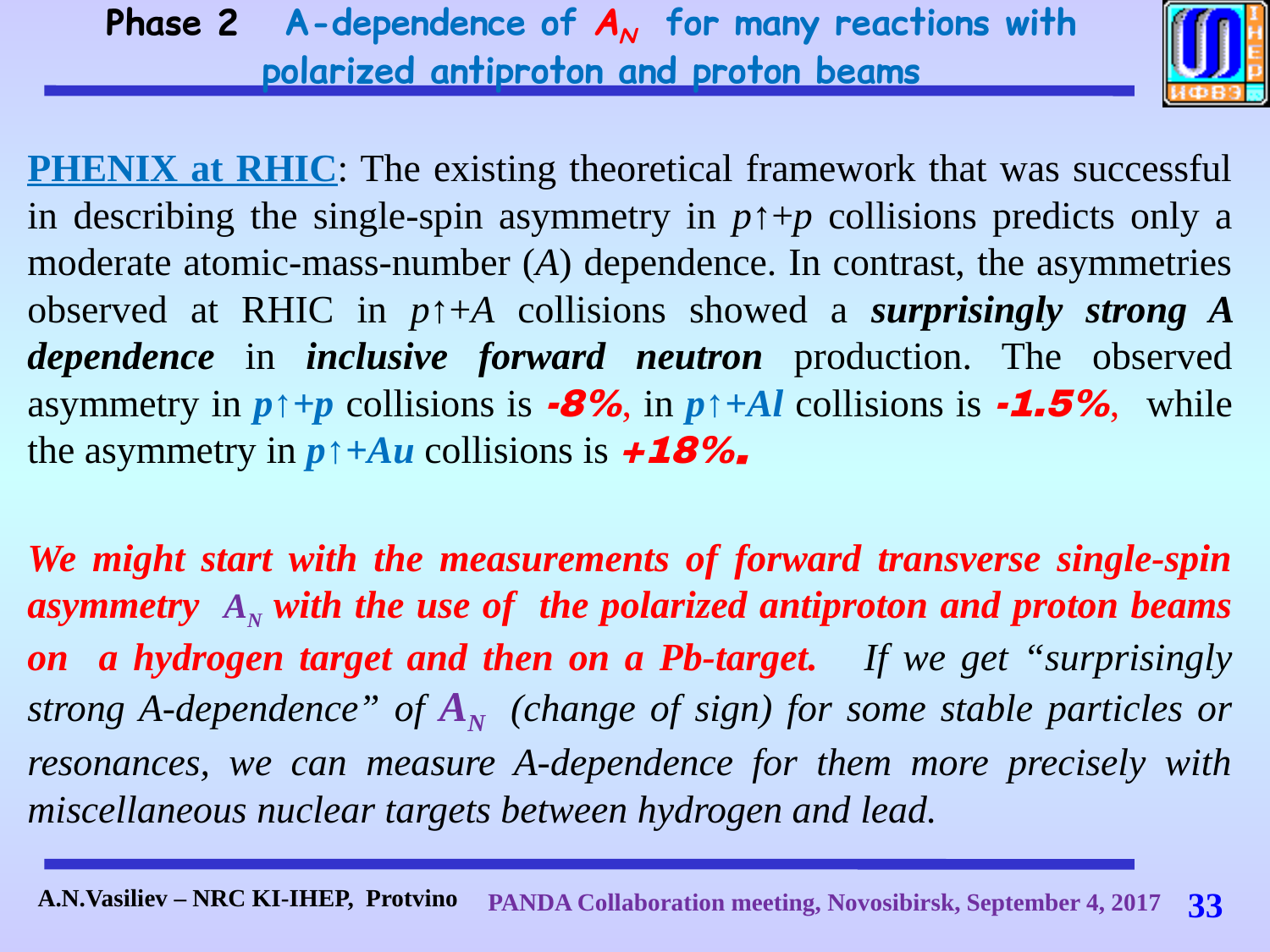

# Phase 2   A-dependence of AN  for many reactions with polarized antiproton and proton beams

PHENIX at RHIC: The existing theoretical framework that was successful in describing the single-spin asymmetry in p↑+p collisions predicts only a moderate atomic-mass-number (A) dependence. In contrast, the asymmetries observed at RHIC in p↑+A collisions showed a surprisingly strong A dependence in inclusive forward neutron production. The observed asymmetry in p↑+p collisions is -8%, in p↑+Al collisions is -1.5%,  while the asymmetry in p↑+Au collisions is +18%.

We might start with the measurements of forward transverse single-spin asymmetry  AN with the use of  the polarized antiproton and proton beams on  a hydrogen target and then on a Pb-target.   If we get “surprisingly strong A-dependence” of AN  (change of sign) for some stable particles or resonances, we can measure A-dependence for them more precisely with miscellaneous nuclear targets between hydrogen and lead.

33